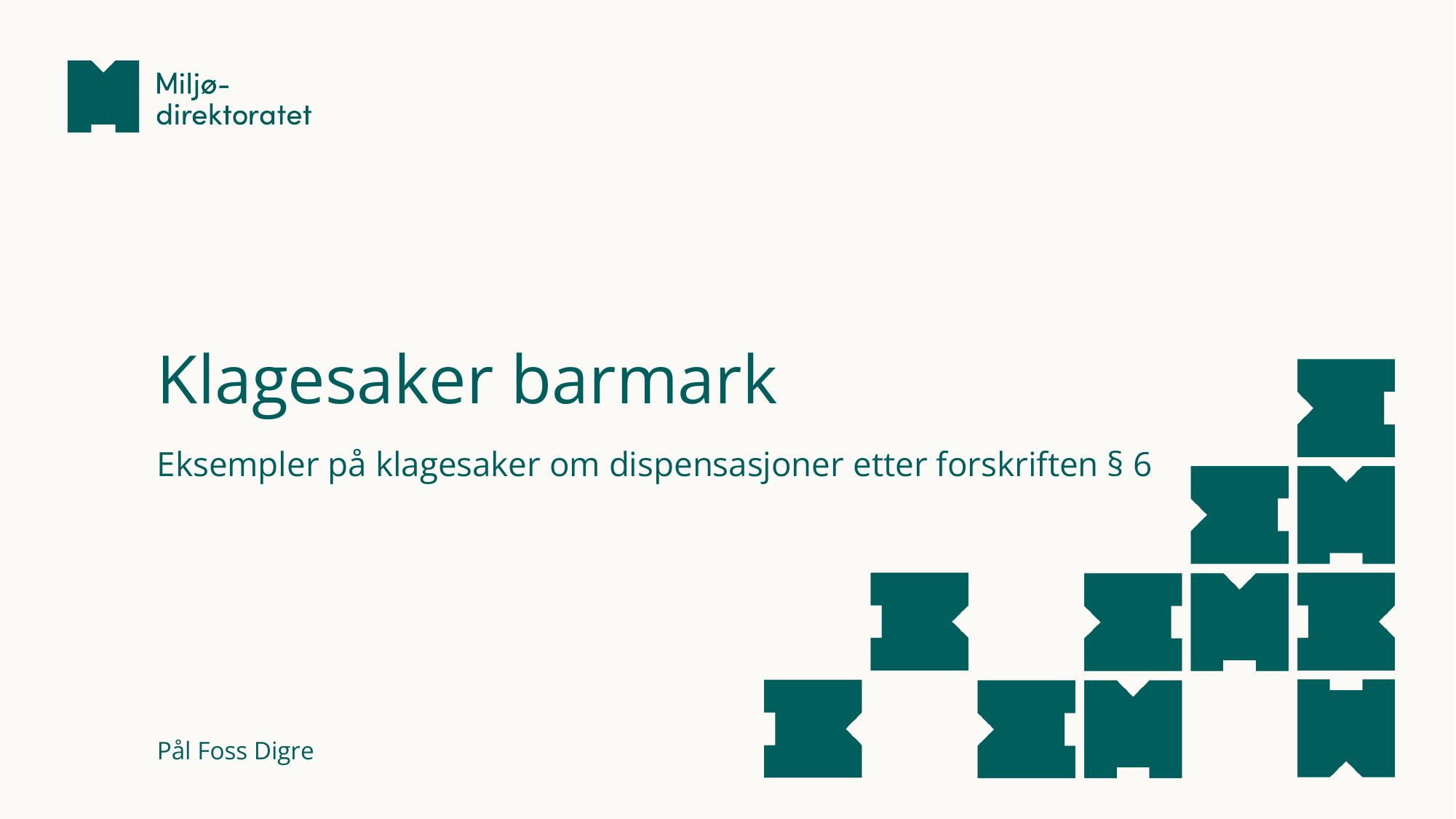

# Klagesaker barmark
Eksempler på klagesaker om dispensasjoner etter forskriften § 6

Pål Foss Digre